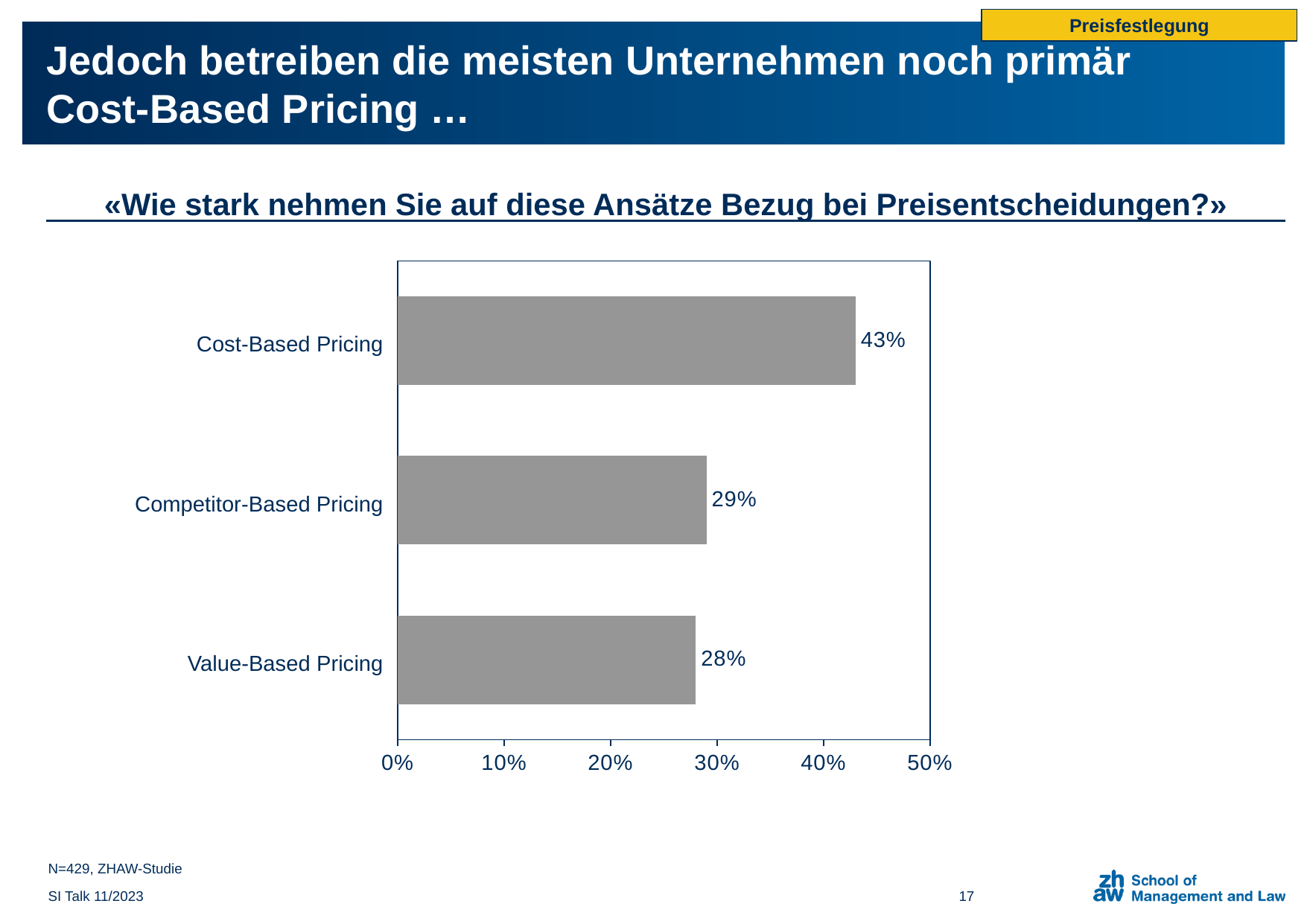

Preisfestlegung
# Jedoch betreiben die meisten Unternehmen noch primär Cost-Based Pricing …
«Wie stark nehmen Sie auf diese Ansätze Bezug bei Preisentscheidungen?»

### Chart

| Category |  |
|---|---|
Cost-Based Pricing
Competitor-Based Pricing
Value-Based Pricing
N=429, ZHAW-Studie
SI Talk 11/2023
17